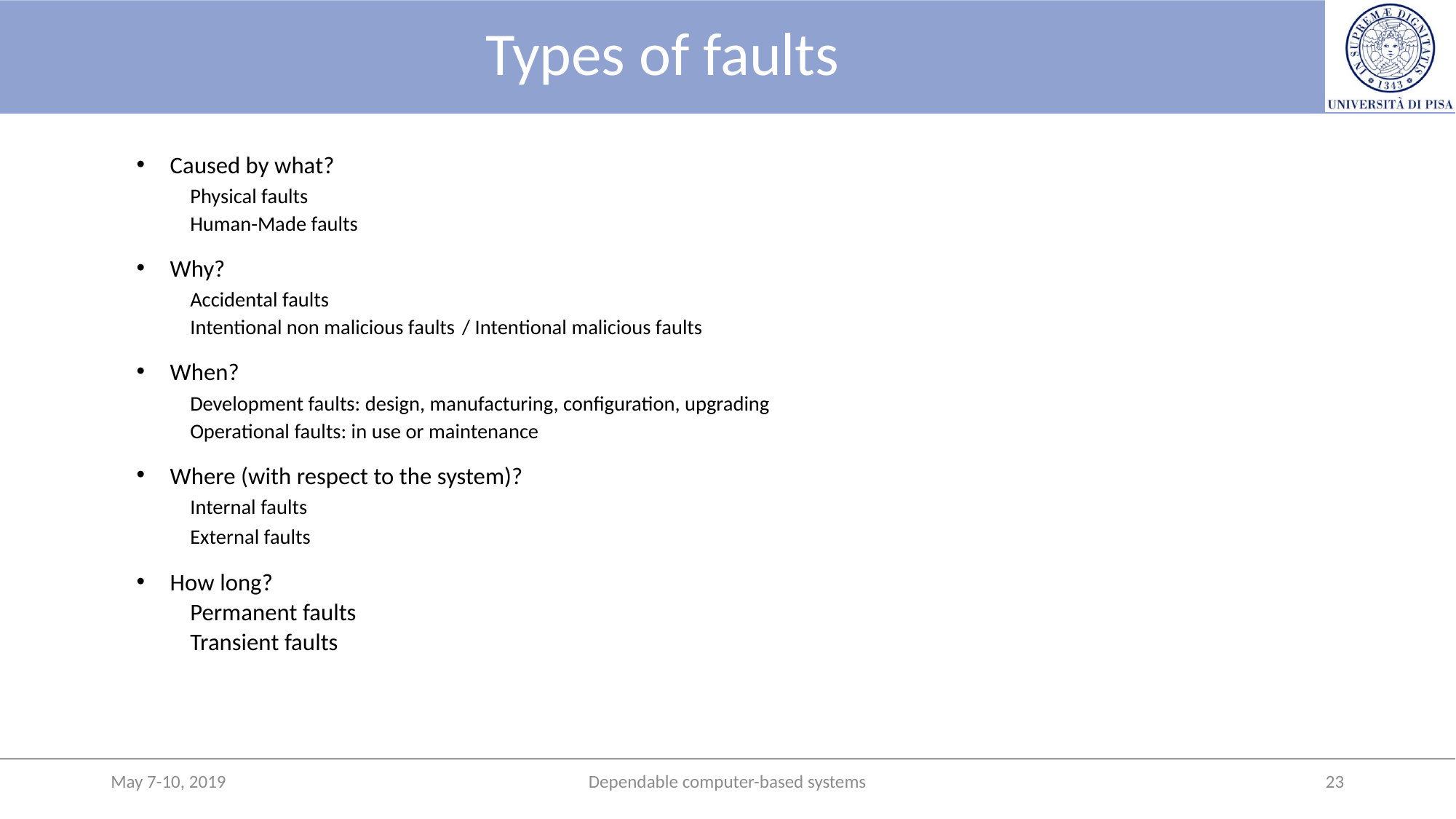

# Types of faults
Caused by what?
		Physical faults
		Human-Made faults

Why?
	Accidental faults
	Intentional non malicious faults	 / Intentional malicious faults

When?
	Development faults: design, manufacturing, configuration, upgrading
	Operational faults: in use or maintenance

Where (with respect to the system)?
	Internal faults
	External faults

How long?
	Permanent faults
	Transient faults
May 7-10, 2019
Dependable computer-based systems
23